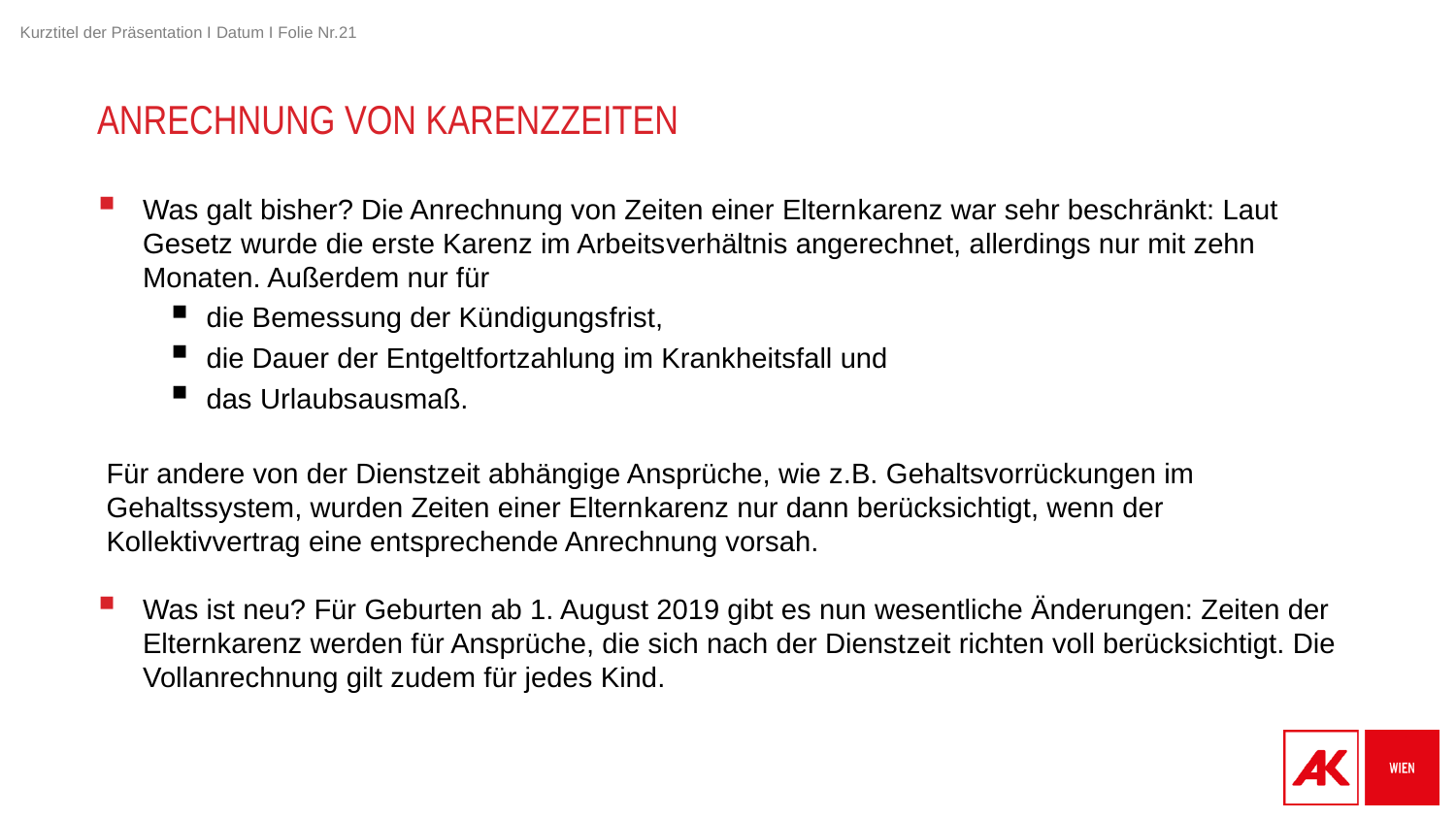

# Anrechnung von Karenzzeiten
Was galt bisher? Die Anrechnung von Zeiten einer Eltern­karenz war sehr beschränkt: Laut Gesetz wurde die erste Karenz im Arbeits­verhältnis angerechnet, allerdings nur mit zehn Monaten. Außerdem nur für
die Bemessung der Kündigungs­frist,
die Dauer der Entgelt­fort­zahlung im Krank­heits­fall und
das Urlaubs­ausmaß.

Für andere von der Dienstzeit abhängige Ansprüche, wie z.B. Gehaltsvorrückungen im Gehaltssystem, wurden Zeiten einer Eltern­karenz nur dann berücksichtigt, wenn der Kollektivvertrag eine ent­sprechende Anrechnung vorsah.

Was ist neu? Für Geburten ab 1. August 2019 gibt es nun wesentliche Änderungen: Zeiten der Eltern­karenz werden für Ansprüche, die sich nach der Dienst­zeit richten voll berücksichtigt. Die Voll­an­rechnung gilt zudem für jedes Kind.